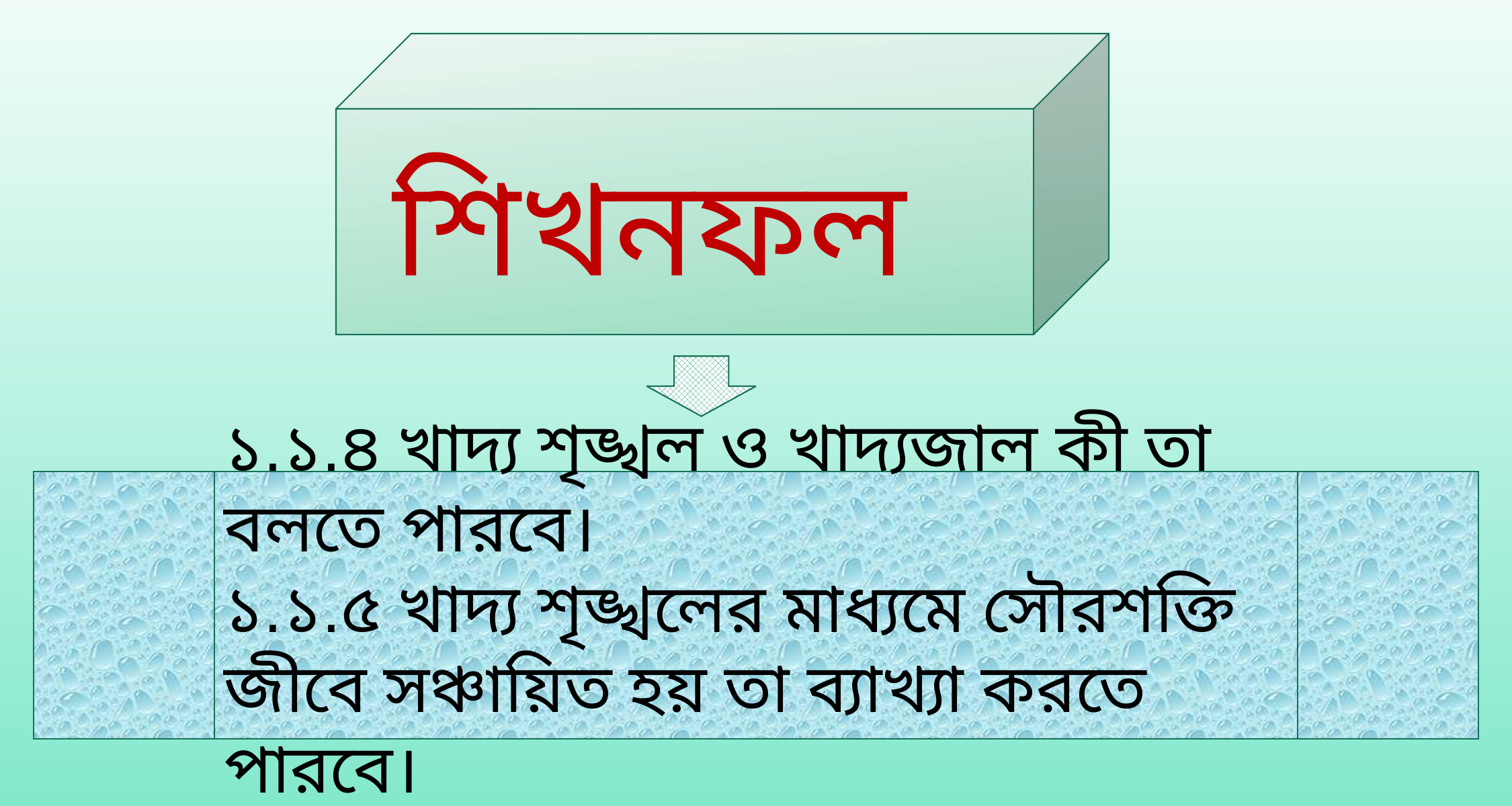

শিখনফল

১.১.৪ খাদ্য শৃঙ্খল ও খাদ্যজাল কী তা বলতে পারবে।
১.১.৫ খাদ্য শৃঙ্খলের মাধ্যমে সৌরশক্তি জীবে সঞ্চায়িত হয় তা ব্যাখ্যা করতে পারবে।